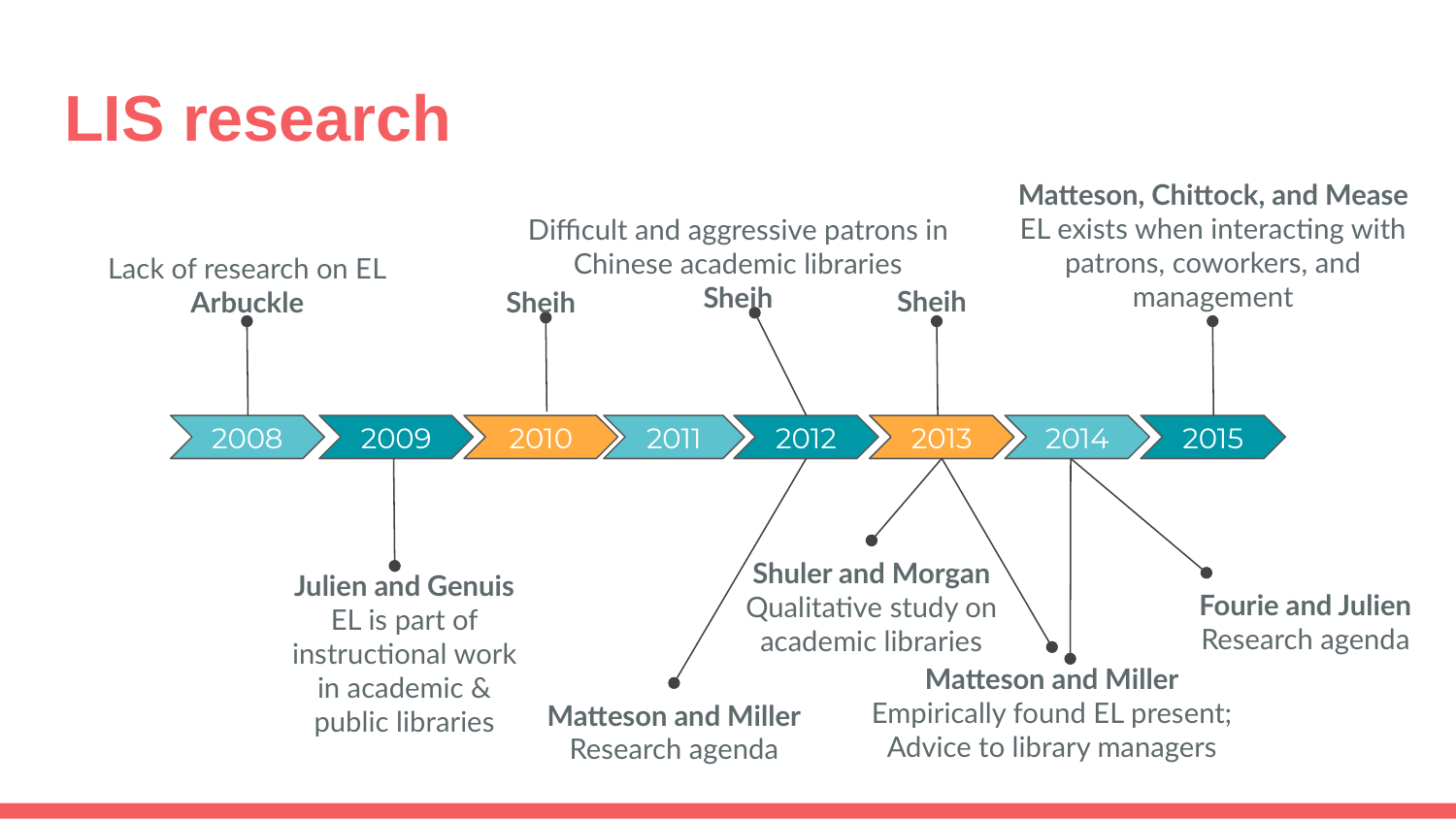

# LIS research
Matteson, Chittock, and Mease
EL exists when interacting with patrons, coworkers, and management
Difficult and aggressive patrons in Chinese academic libraries
Sheih
Lack of research on EL
Arbuckle
Sheih
Sheih
2008
2009
2010
2011
2012
2013
2014
2015
Shuler and Morgan
Qualitative study on academic libraries
Julien and Genuis
EL is part of instructional work in academic & public libraries
Fourie and Julien
Research agenda
Matteson and Miller
Empirically found EL present;
Advice to library managers
Matteson and Miller
Research agenda